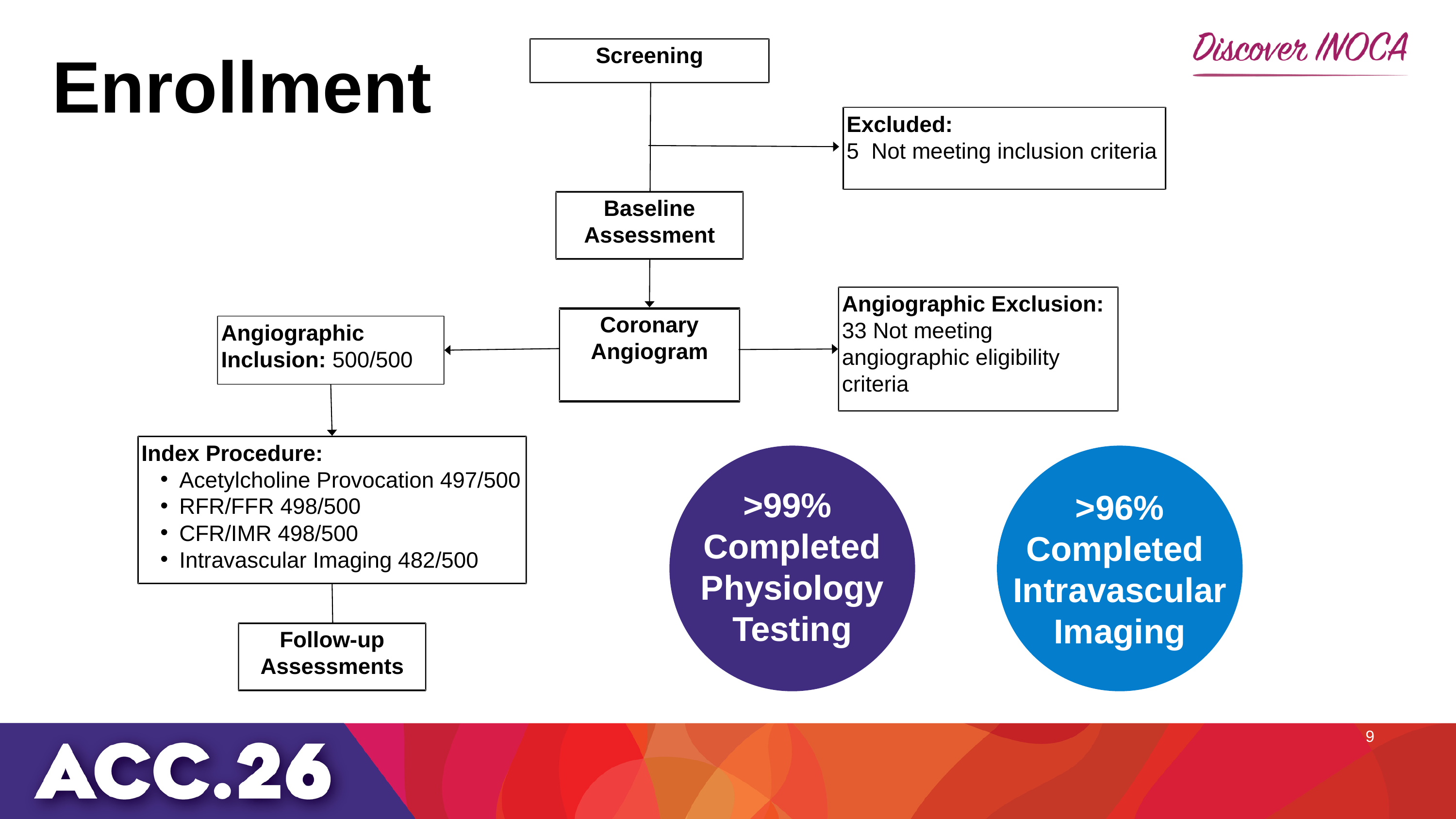

Enrollment

Screening

Excluded:
5  Not meeting inclusion criteria

Baseline Assessment

Angiographic Exclusion:
33 Not meeting angiographic eligibility criteria

Coronary Angiogram

Angiographic Inclusion: 500/500

Index Procedure:
Acetylcholine Provocation 497/500
RFR/FFR 498/500
CFR/IMR 498/500
Intravascular Imaging 482/500

Follow-up Assessments

>99%
Completed
Physiology
Testing

>96%
Completed
Intravascular
Imaging
9